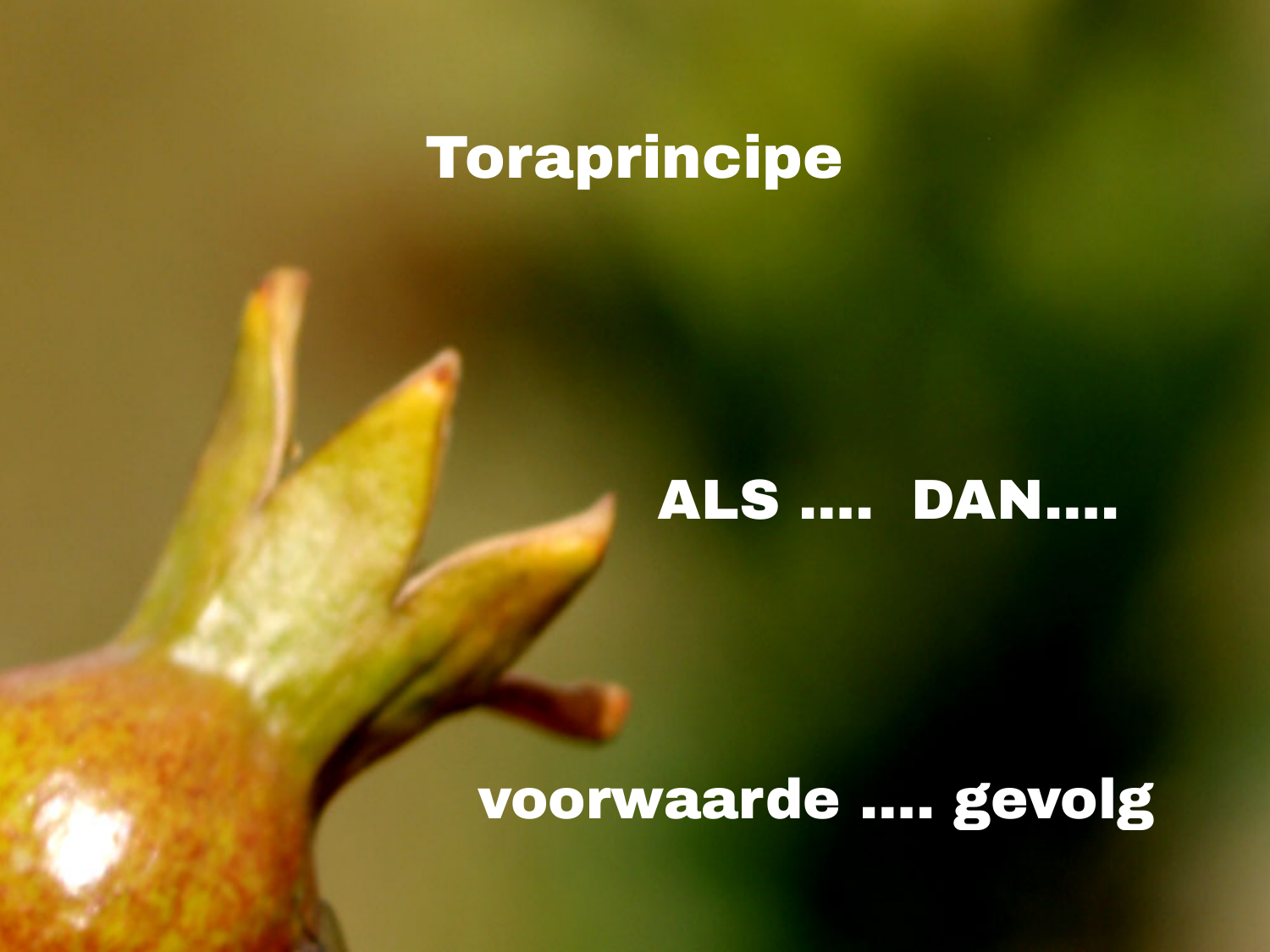

# Toraprincipe
ALS ….  DAN….
voorwaarde …. gevolg